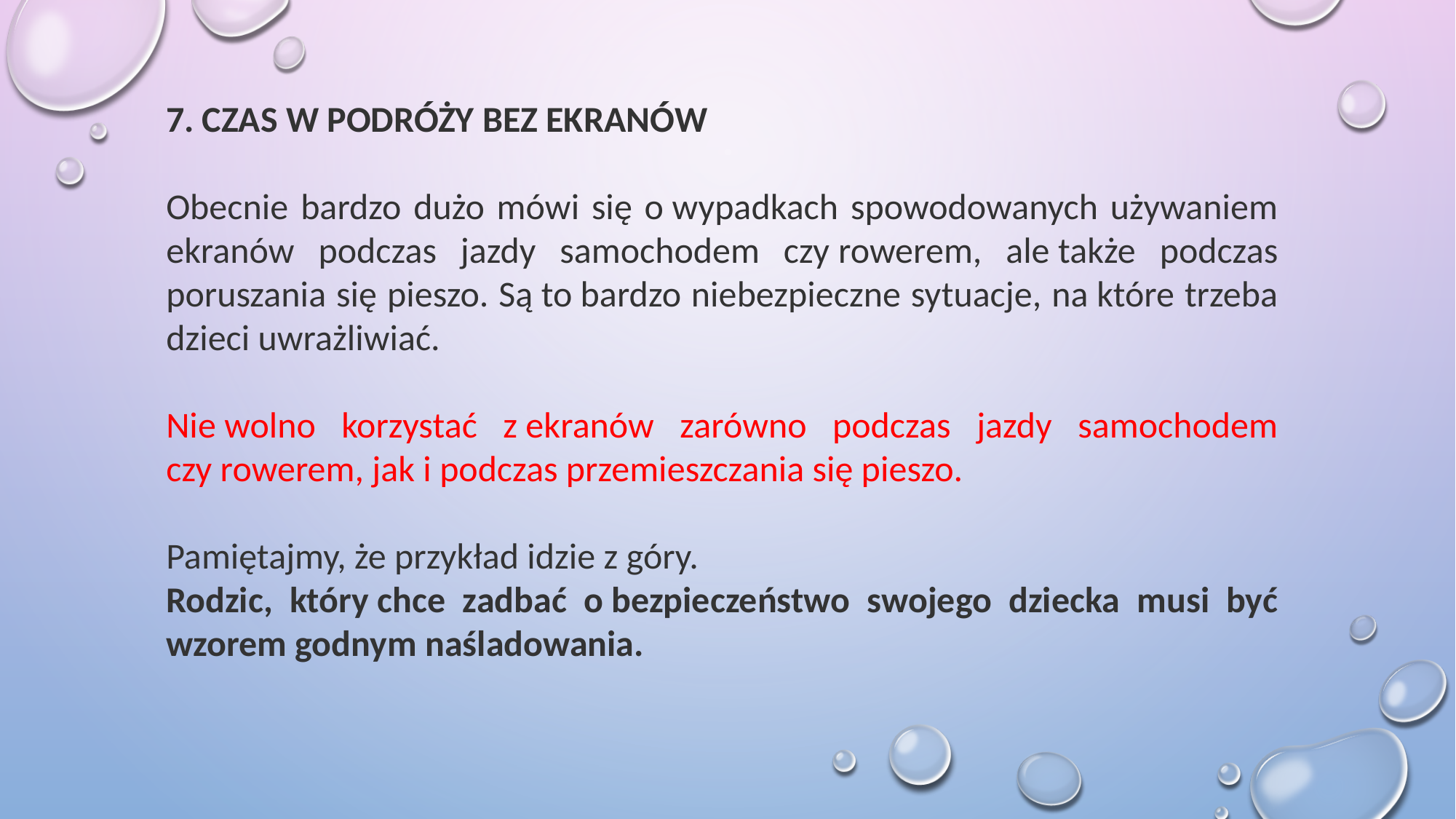

7. CZAS W PODRÓŻY BEZ EKRANÓW

Obecnie bardzo dużo mówi się o wypadkach spowodowanych używaniem ekranów podczas jazdy samochodem czy rowerem, ale także podczas poruszania się pieszo. Są to bardzo niebezpieczne sytuacje, na które trzeba dzieci uwrażliwiać.

Nie wolno korzystać z ekranów zarówno podczas jazdy samochodem czy rowerem, jak i podczas przemieszczania się pieszo.

Pamiętajmy, że przykład idzie z góry.
Rodzic, który chce zadbać o bezpieczeństwo swojego dziecka musi być wzorem godnym naśladowania.